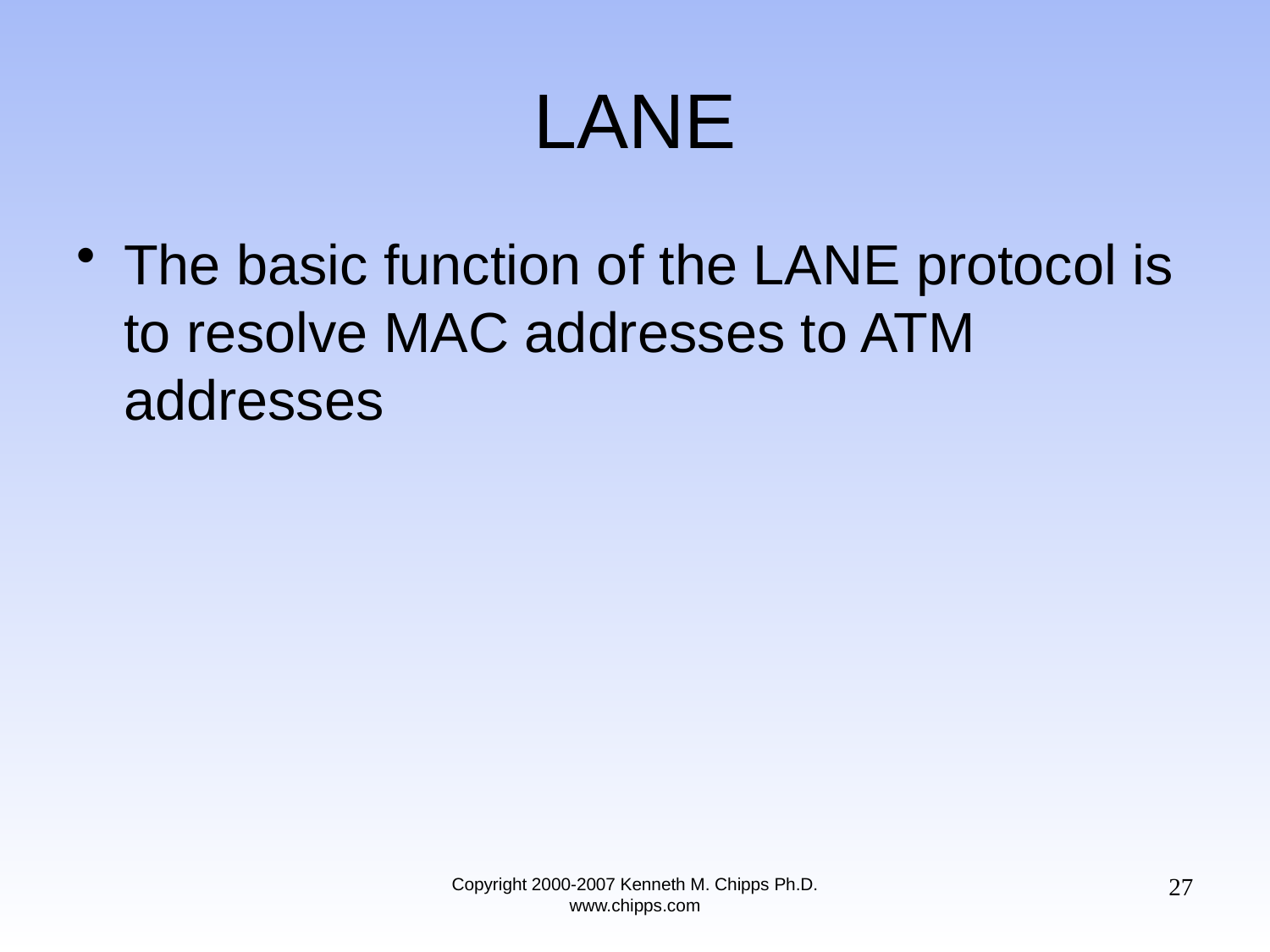

# LANE
The basic function of the LANE protocol is to resolve MAC addresses to ATM addresses
27
Copyright 2000-2007 Kenneth M. Chipps Ph.D. www.chipps.com